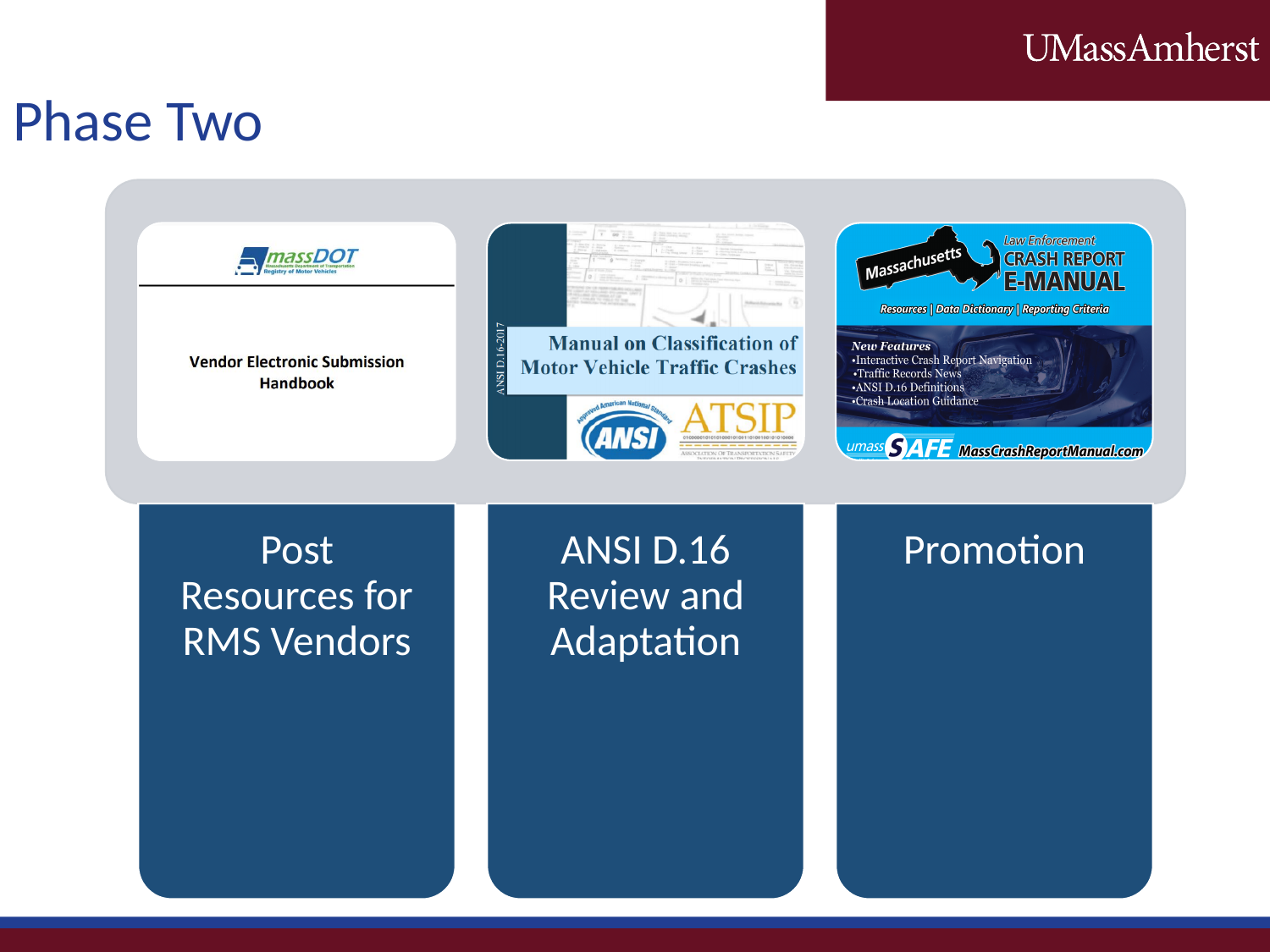

# Phase Two
Post Resources for RMS Vendors
ANSI D.16 Review and Adaptation
Promotion